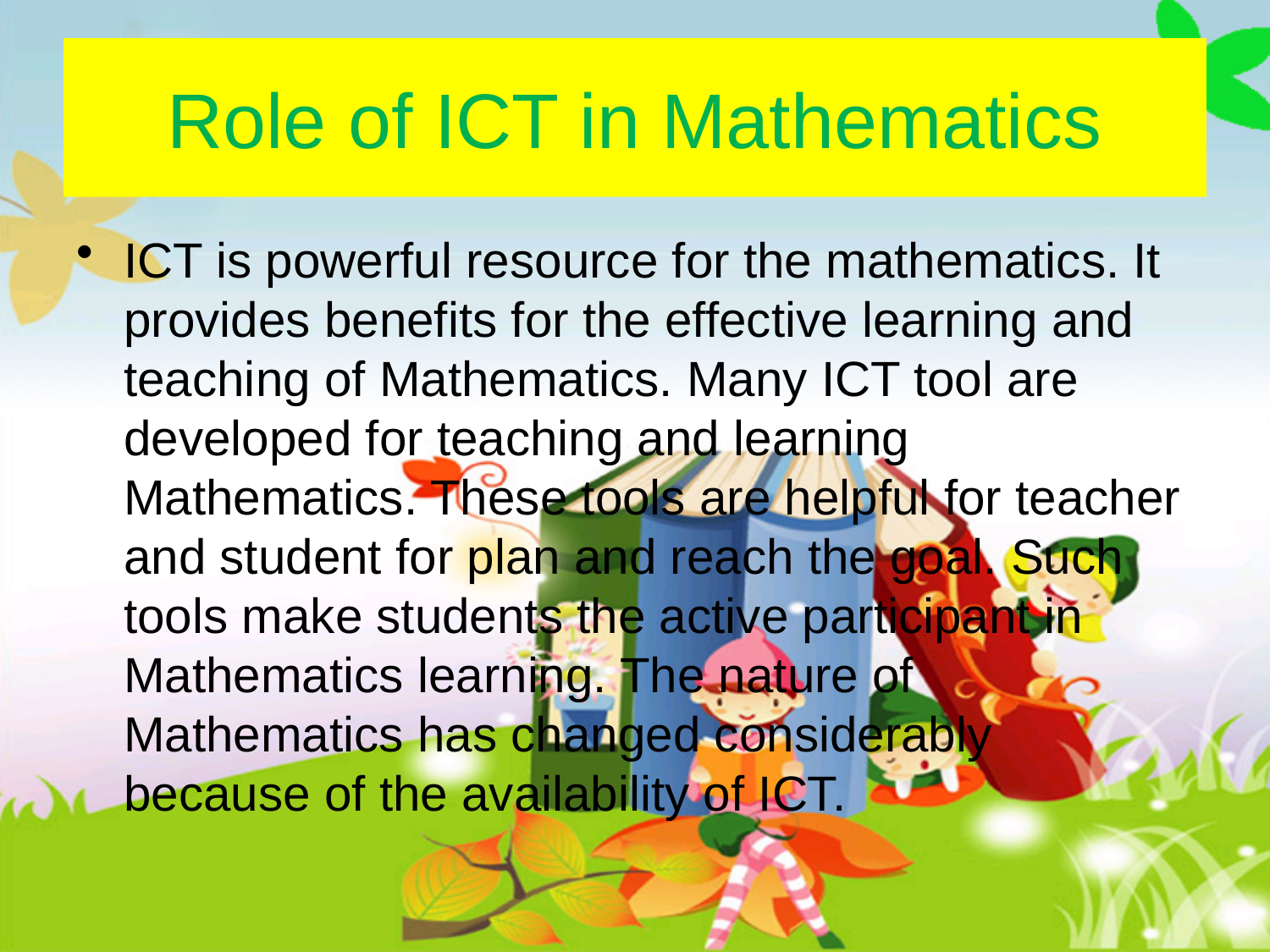

# Role of ICT in Mathematics
ICT is powerful resource for the mathematics. It provides benefits for the effective learning and teaching of Mathematics. Many ICT tool are developed for teaching and learning Mathematics. These tools are helpful for teacher and student for plan and reach the goal. Such tools make students the active participant in Mathematics learning. The nature of Mathematics has changed considerably because of the availability of ICT.